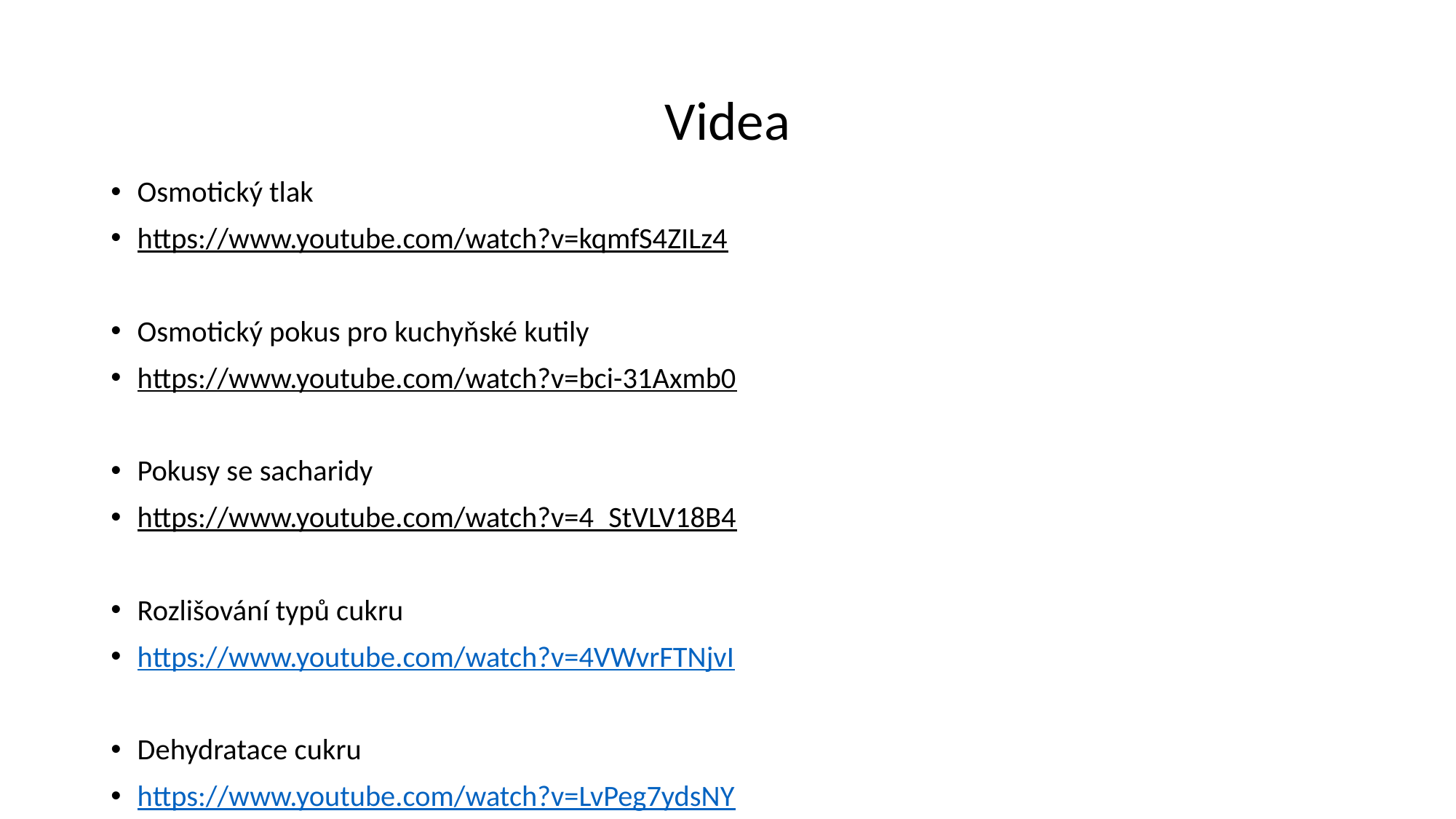

# Videa
Osmotický tlak
https://www.youtube.com/watch?v=kqmfS4ZILz4

Osmotický pokus pro kuchyňské kutily
https://www.youtube.com/watch?v=bci-31Axmb0

Pokusy se sacharidy
https://www.youtube.com/watch?v=4_StVLV18B4

Rozlišování typů cukru
https://www.youtube.com/watch?v=4VWvrFTNjvI

Dehydratace cukru
https://www.youtube.com/watch?v=LvPeg7ydsNY